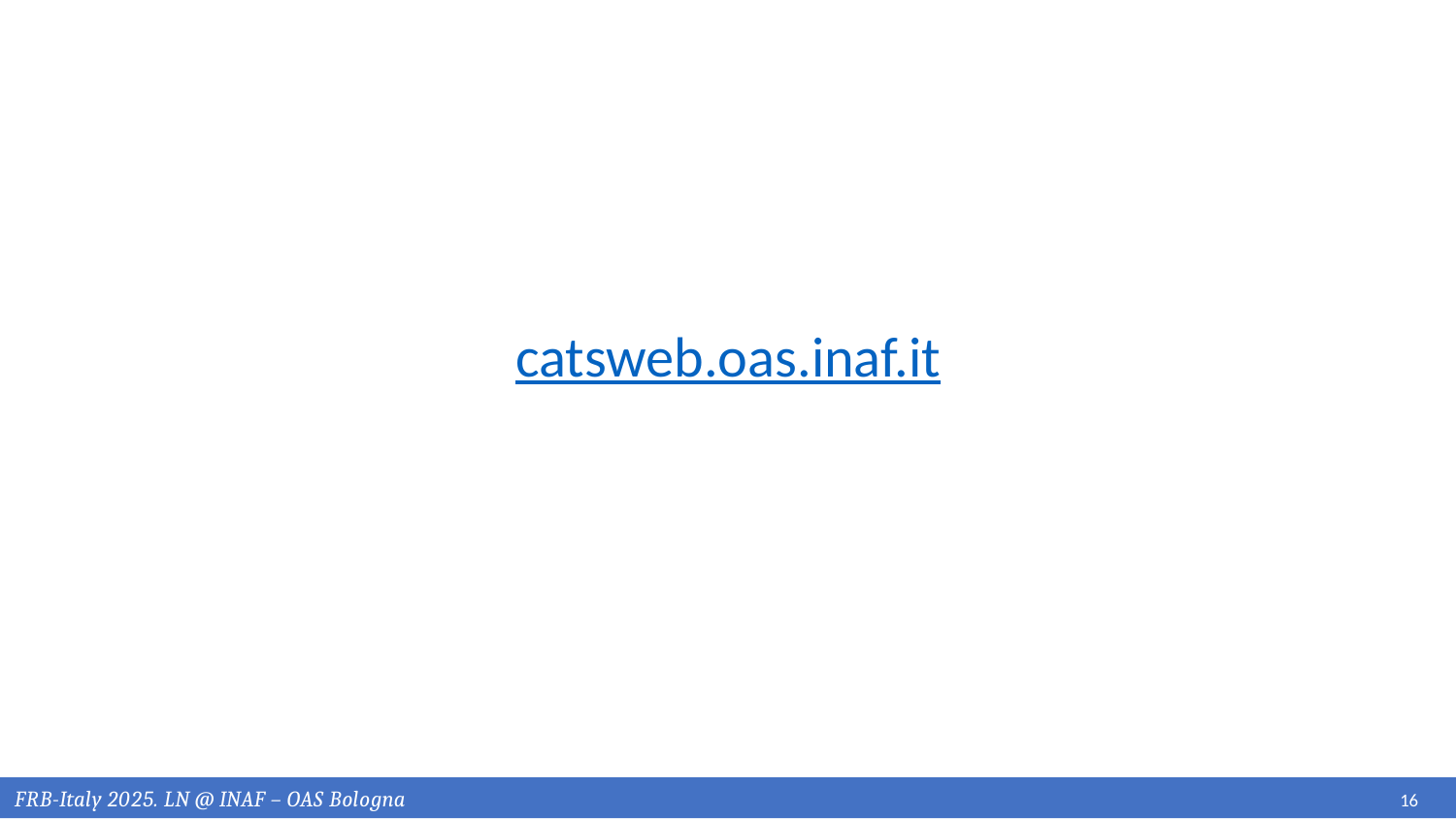

catsweb.oas.inaf.it
FRB-Italy 2025. LN @ INAF – OAS Bologna
16